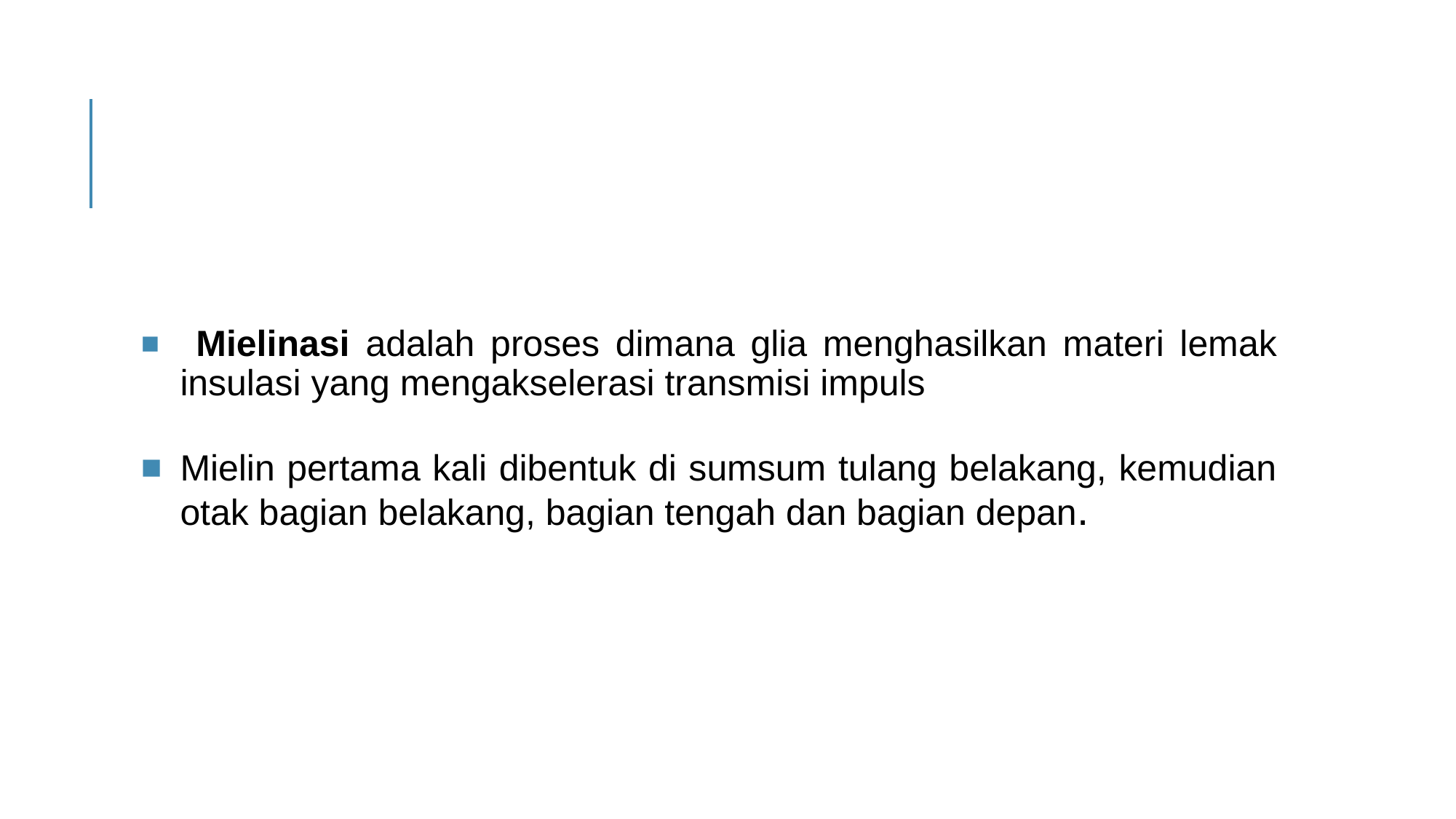

#

 Mielinasi adalah proses dimana glia menghasilkan materi lemak insulasi yang mengakselerasi transmisi impuls

Mielin pertama kali dibentuk di sumsum tulang belakang, kemudian otak bagian belakang, bagian tengah dan bagian depan.